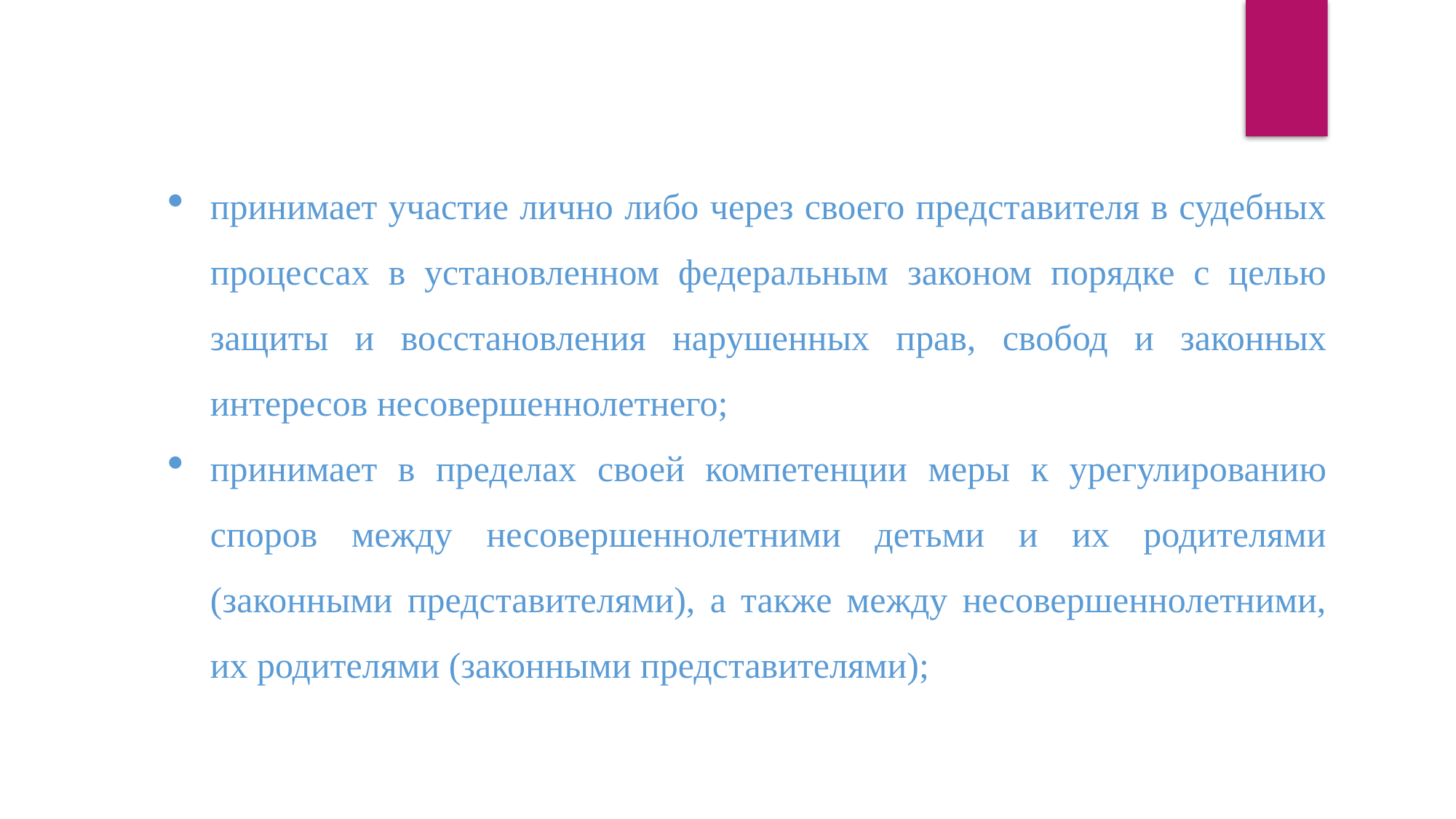

принимает участие лично либо через своего представителя в судебных процессах в установленном федеральным законом порядке с целью защиты и восстановления нарушенных прав, свобод и законных интересов несовершеннолетнего;
принимает в пределах своей компетенции меры к урегулированию споров между несовершеннолетними детьми и их родителями (законными представителями), а также между несовершеннолетними, их родителями (законными представителями);